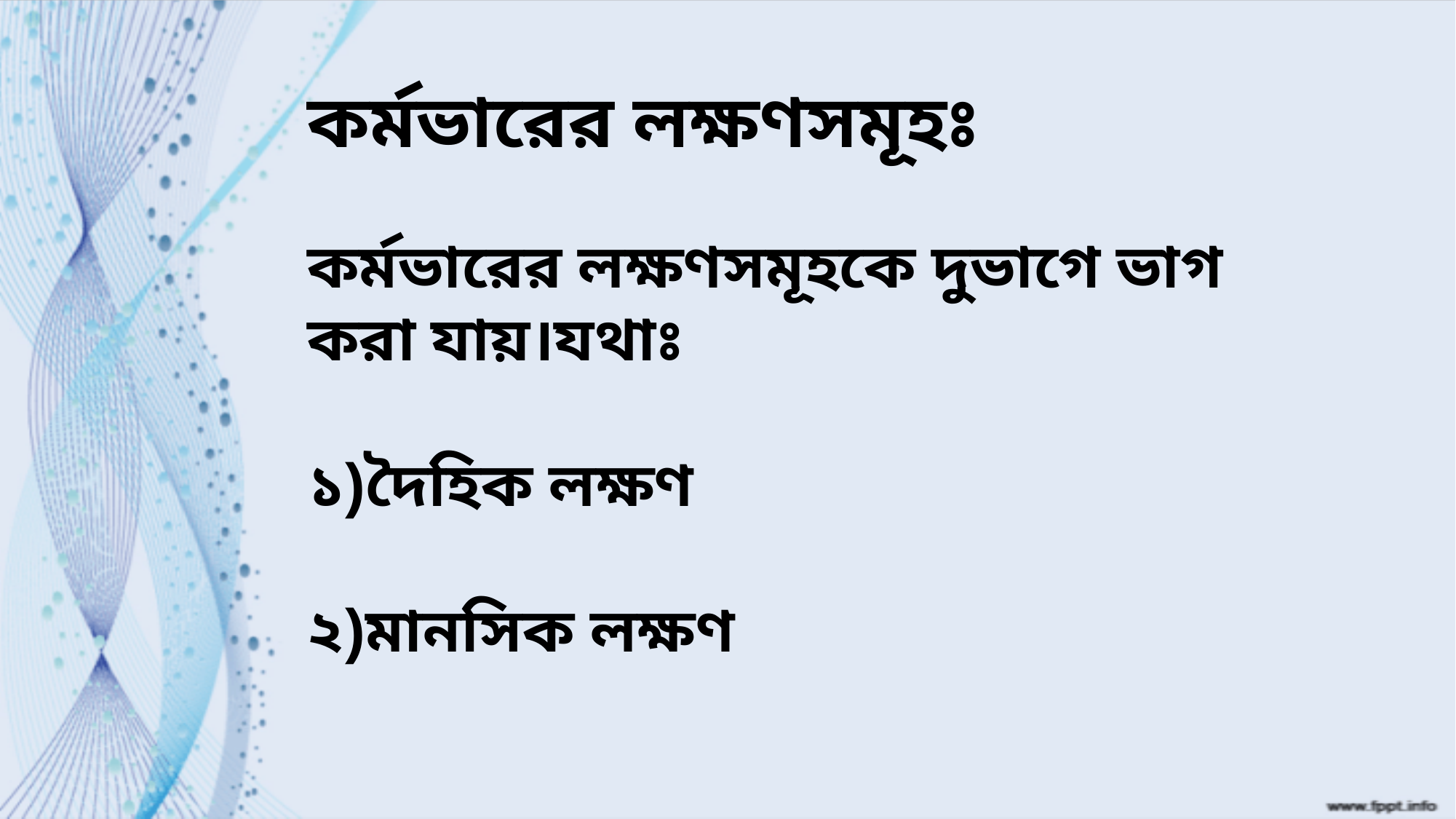

কর্মভারের লক্ষণসমূহঃ

কর্মভারের লক্ষণসমূহকে দুভাগে ভাগ করা যায়।যথাঃ

১)দৈহিক লক্ষণ

২)মানসিক লক্ষণ